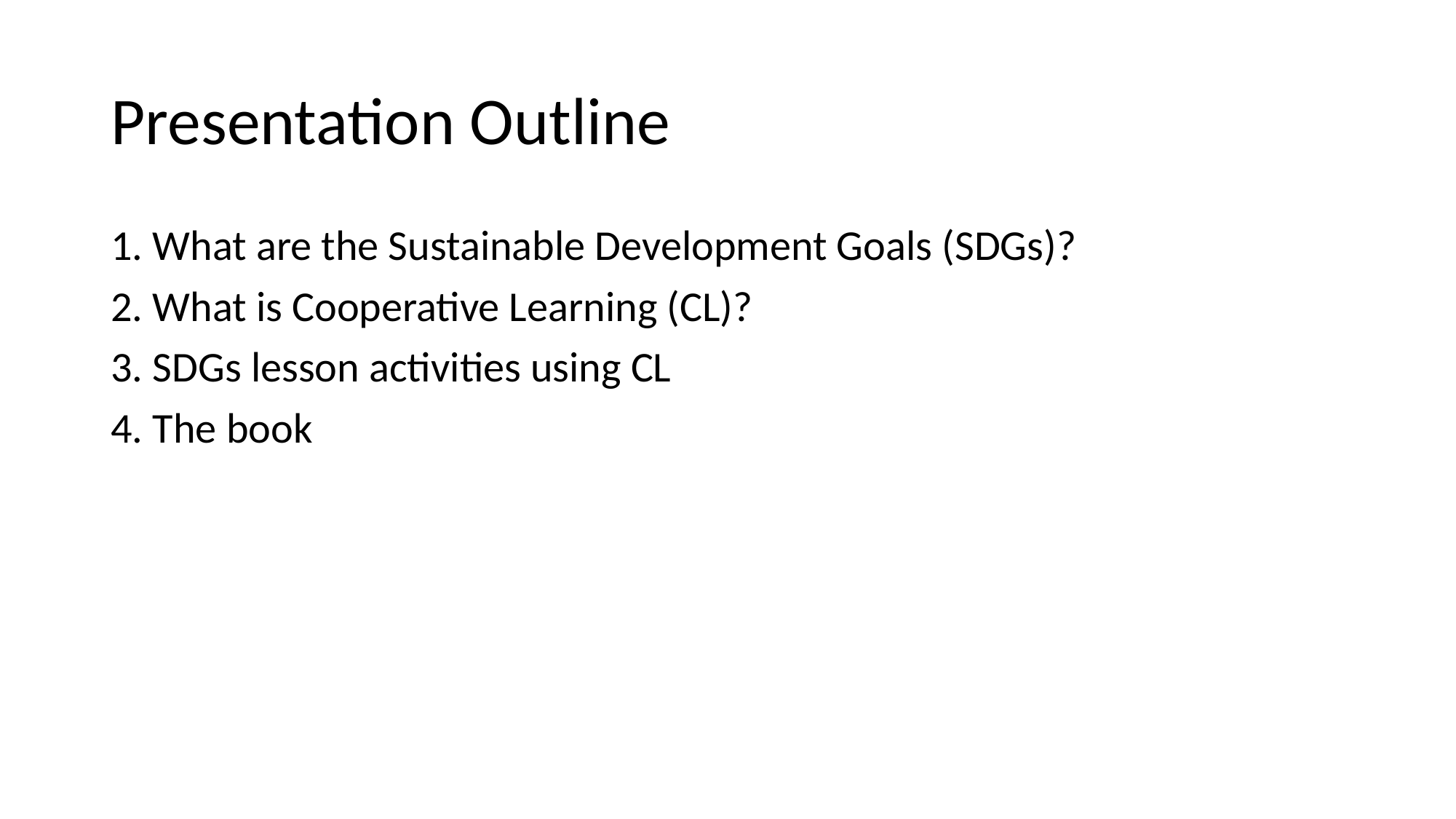

# Presentation Outline
1. What are the Sustainable Development Goals (SDGs)?
2. What is Cooperative Learning (CL)?
3. SDGs lesson activities using CL
4. The book